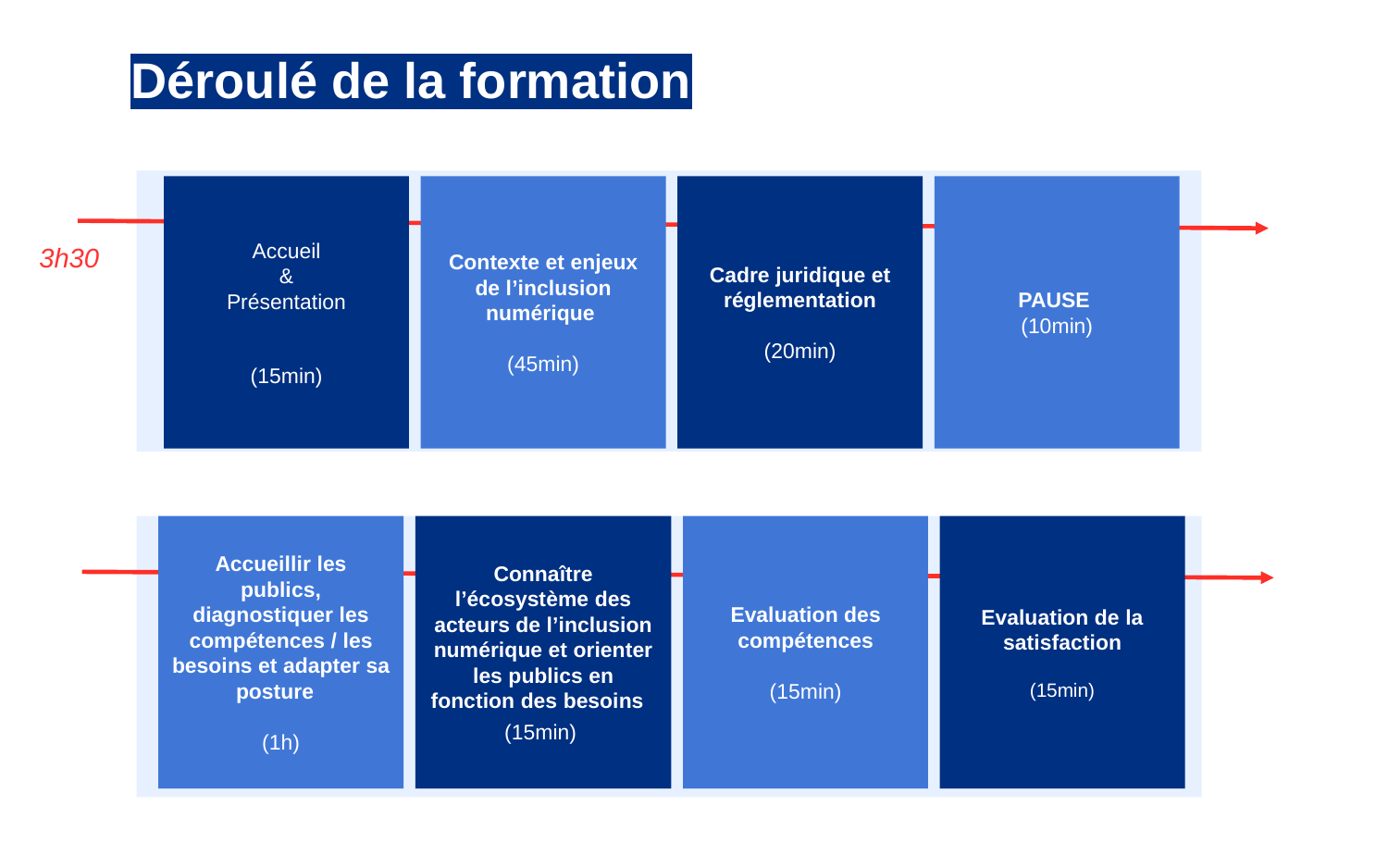

Déroulé de la formation

Accueil
&
Présentation

(15min)
Contexte et enjeux de l’inclusion numérique

(45min)
Cadre juridique et réglementation

(20min)
PAUSE
(10min)
3h30

Accueillir les publics, diagnostiquer les compétences / les besoins et adapter sa posture

(1h)
Connaître l’écosystème des acteurs de l’inclusion numérique et orienter les publics en fonction des besoins

(15min)
Evaluation des compétences

(15min)
Evaluation de la satisfaction

(15min)